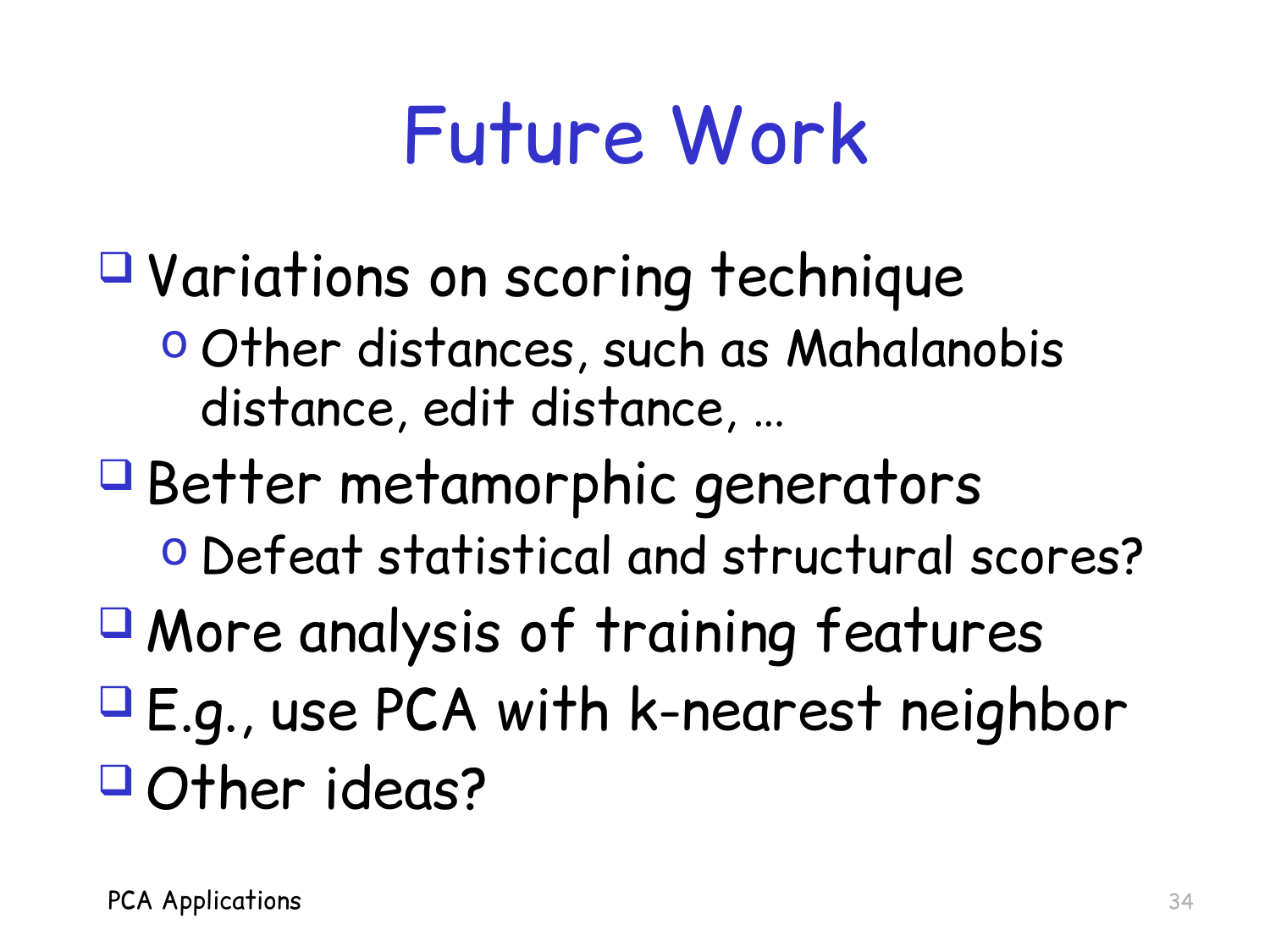

# Future Work
Variations on scoring technique
Other distances, such as Mahalanobis distance, edit distance, …
Better metamorphic generators
Defeat statistical and structural scores?
More analysis of training features
E.g., use PCA with k-nearest neighbor
Other ideas?
PCA Applications
34